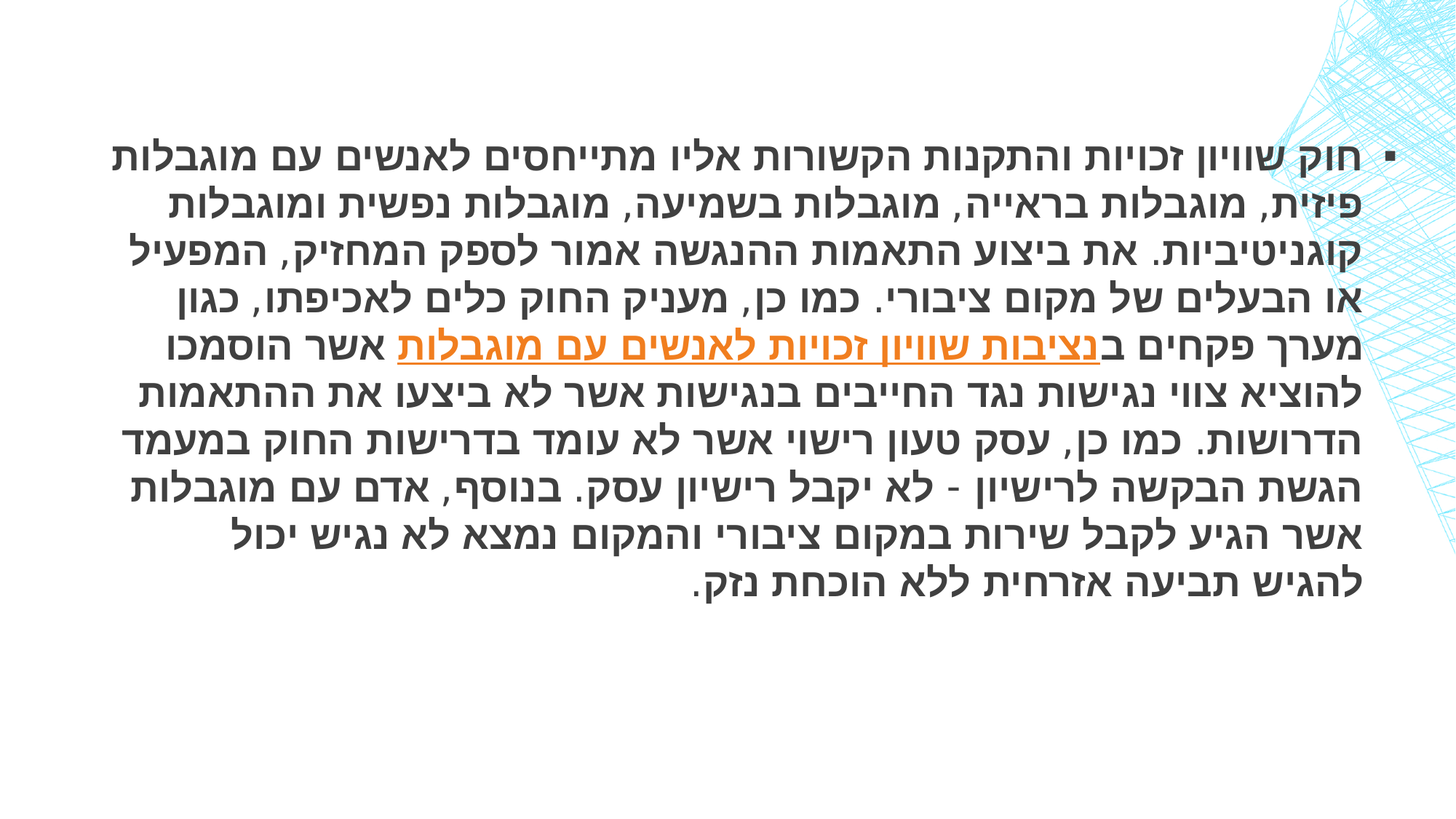

#
חוק שוויון זכויות והתקנות הקשורות אליו מתייחסים לאנשים עם מוגבלות פיזית, מוגבלות בראייה, מוגבלות בשמיעה, מוגבלות נפשית ומוגבלות קוגניטיביות. את ביצוע התאמות ההנגשה אמור לספק המחזיק, המפעיל או הבעלים של מקום ציבורי. כמו כן, מעניק החוק כלים לאכיפתו, כגון מערך פקחים בנציבות שוויון זכויות לאנשים עם מוגבלות אשר הוסמכו להוציא צווי נגישות נגד החייבים בנגישות אשר לא ביצעו את ההתאמות הדרושות. כמו כן, עסק טעון רישוי אשר לא עומד בדרישות החוק במעמד הגשת הבקשה לרישיון - לא יקבל רישיון עסק. בנוסף, אדם עם מוגבלות אשר הגיע לקבל שירות במקום ציבורי והמקום נמצא לא נגיש יכול להגיש תביעה אזרחית ללא הוכחת נזק.